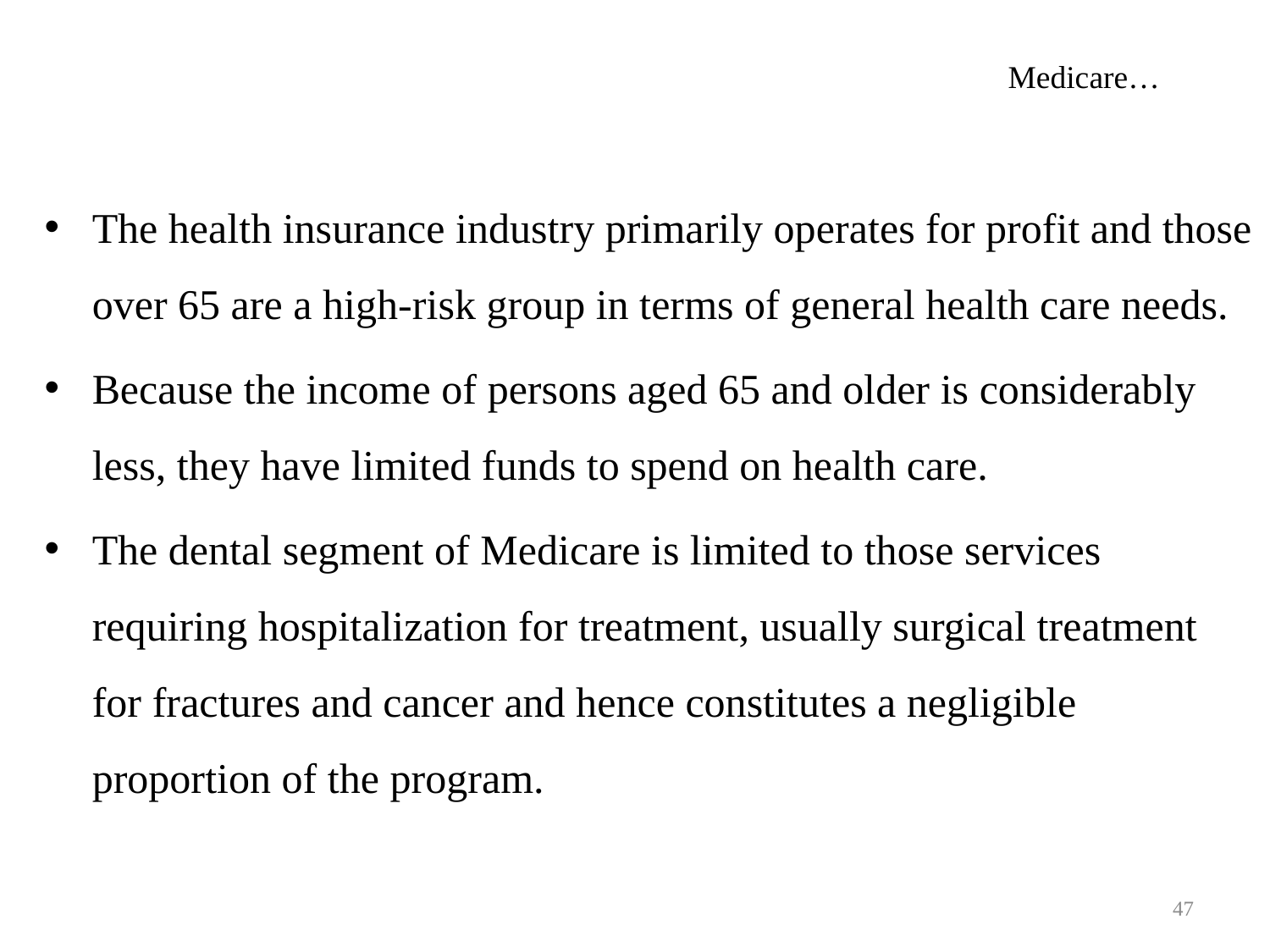

Medicare…
The health insurance industry primarily operates for profit and those over 65 are a high-risk group in terms of general health care needs.
Because the income of persons aged 65 and older is considerably less, they have limited funds to spend on health care.
The dental segment of Medicare is limited to those services requiring hospitalization for treatment, usually surgical treatment for fractures and cancer and hence constitutes a negligible proportion of the program.

47